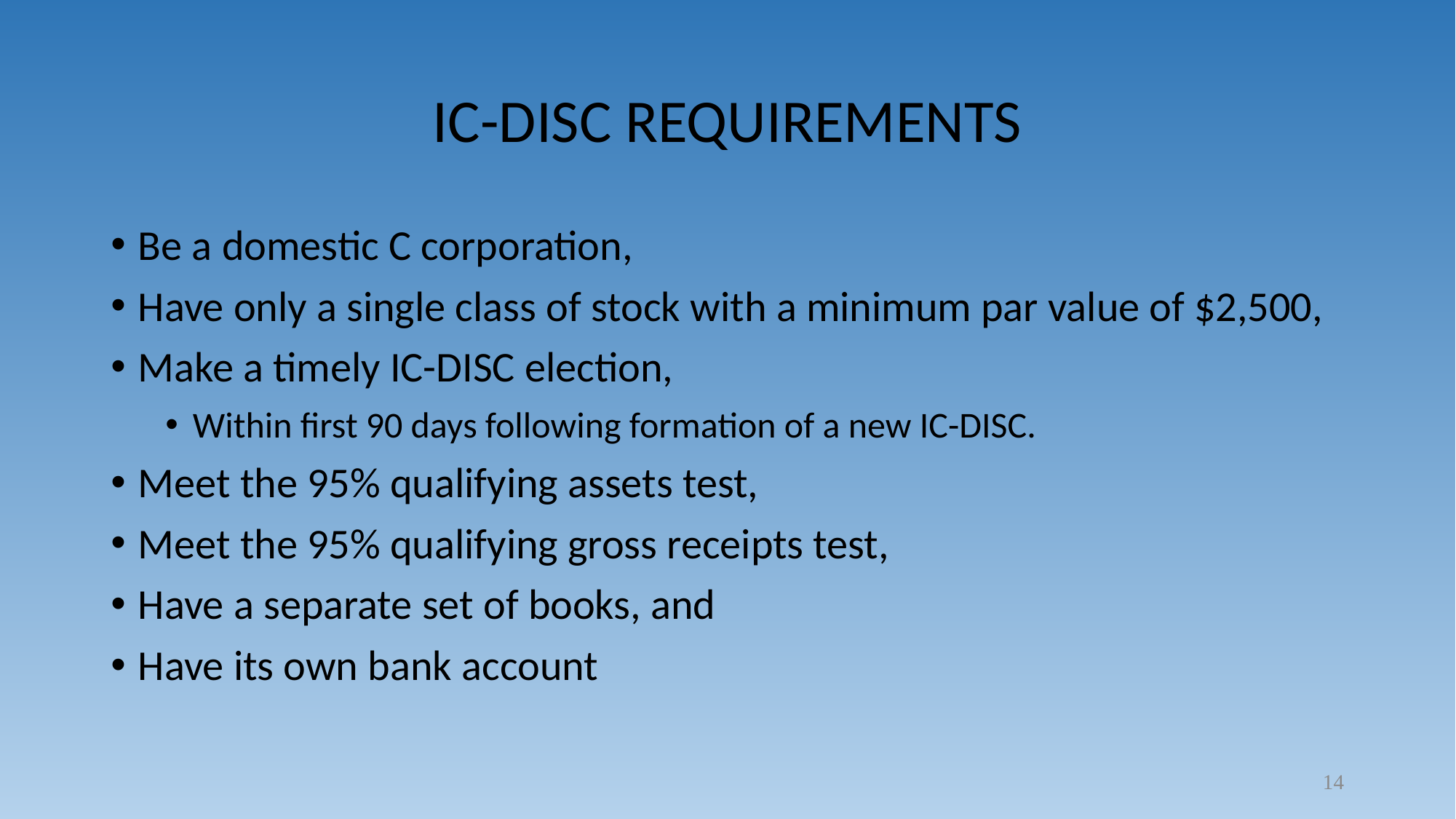

# IC-DISC REQUIREMENTS
Be a domestic C corporation,
Have only a single class of stock with a minimum par value of $2,500,
Make a timely IC-DISC election,
Within first 90 days following formation of a new IC-DISC.
Meet the 95% qualifying assets test,
Meet the 95% qualifying gross receipts test,
Have a separate set of books, and
Have its own bank account

14